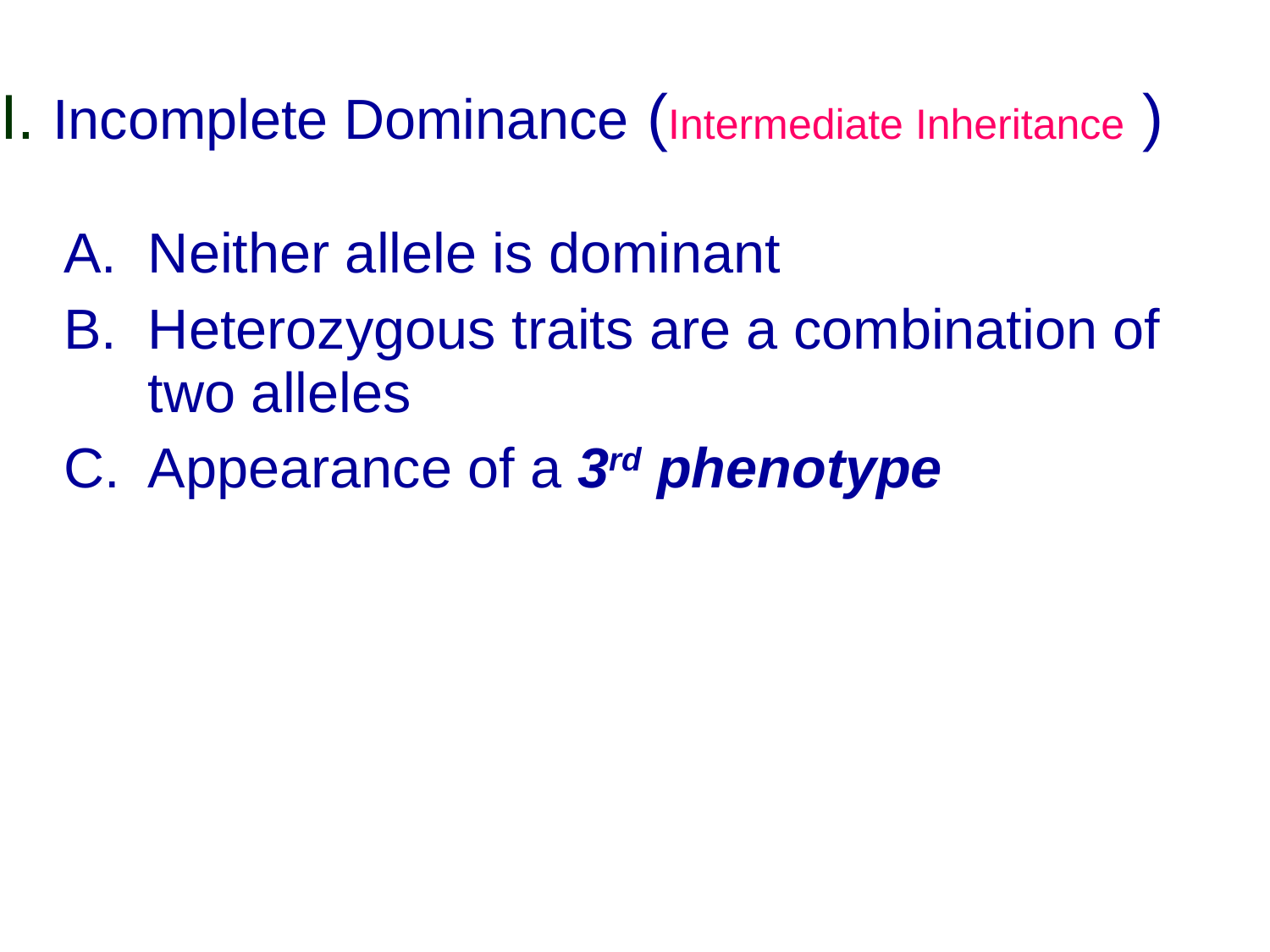

I. Incomplete Dominance (Intermediate Inheritance )
Neither allele is dominant
Heterozygous traits are a combination of two alleles
Appearance of a 3rd phenotype